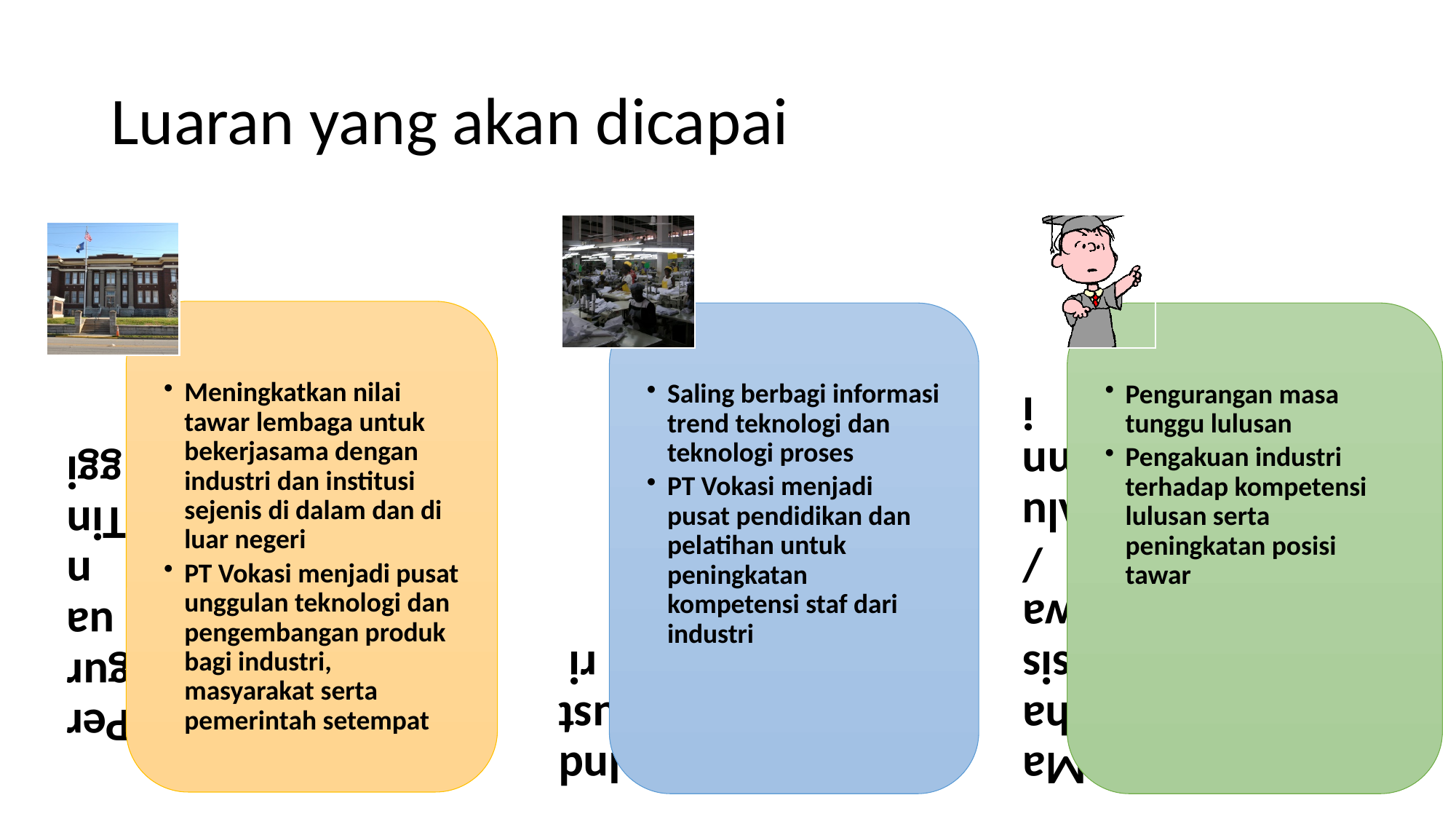

# Luaran yang akan dicapai
Perguruan Tinggi
Meningkatkan nilai tawar lembaga untuk bekerjasama dengan industri dan institusi sejenis di dalam dan di luar negeri
PT Vokasi menjadi pusat unggulan teknologi dan pengembangan produk bagi industri, masyarakat serta pemerintah setempat
Industri
Saling berbagi informasi trend teknologi dan teknologi proses
PT Vokasi menjadi pusat pendidikan dan pelatihan untuk peningkatan kompetensi staf dari industri
Mahasiswa / Alumni
Pengurangan masa tunggu lulusan
Pengakuan industri terhadap kompetensi lulusan serta peningkatan posisi tawar